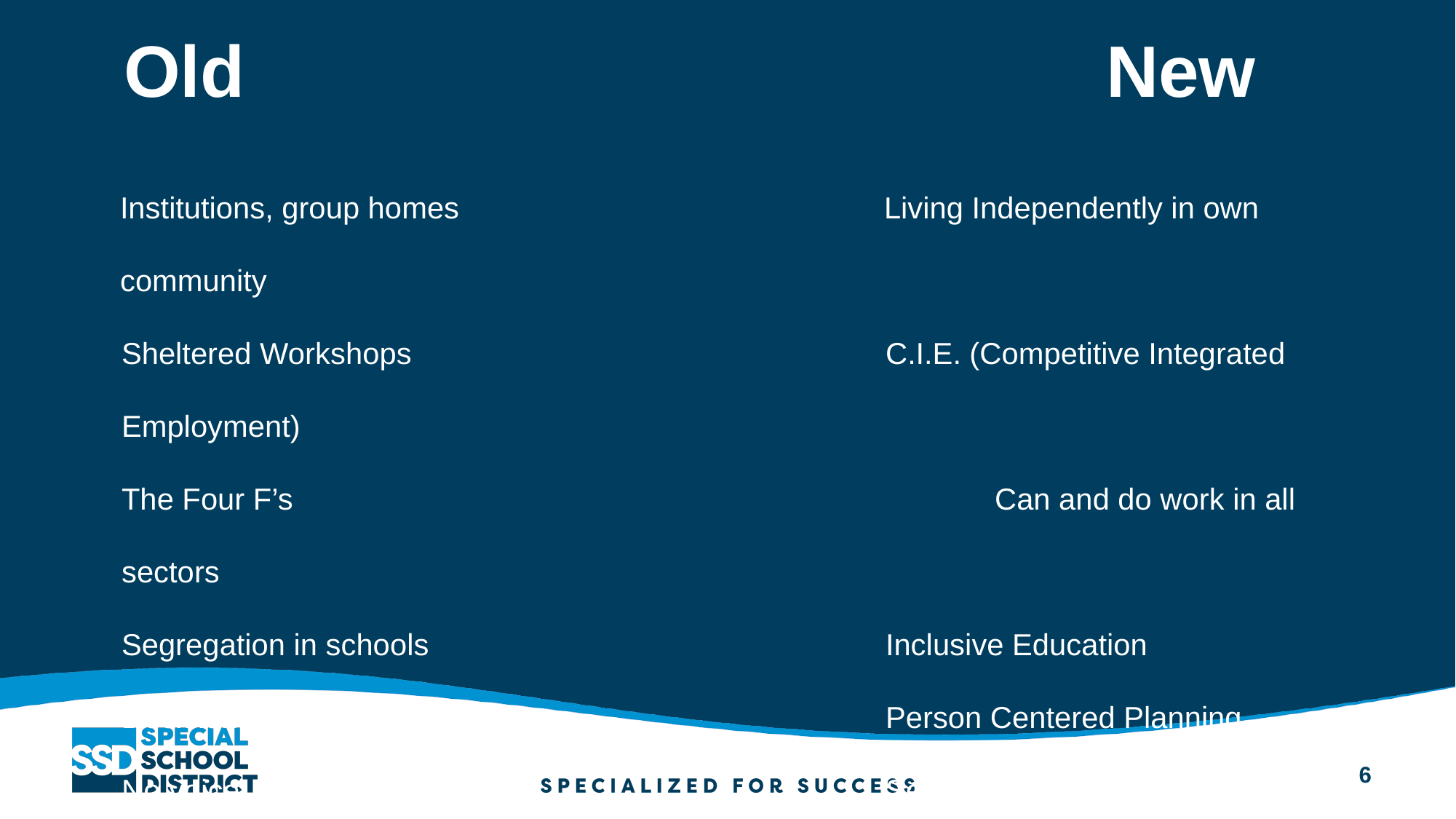

# Old	 							New

Institutions, group homes				Living Independently in own community
Sheltered Workshops					C.I.E. (Competitive Integrated Employment)
The Four F’s 							Can and do work in all sectors
Segregation in schools					Inclusive Education
Decisions made by others				Person Centered Planning
No voice, no choice 					Self-determination
Guardianship 							Supported decision-making

6